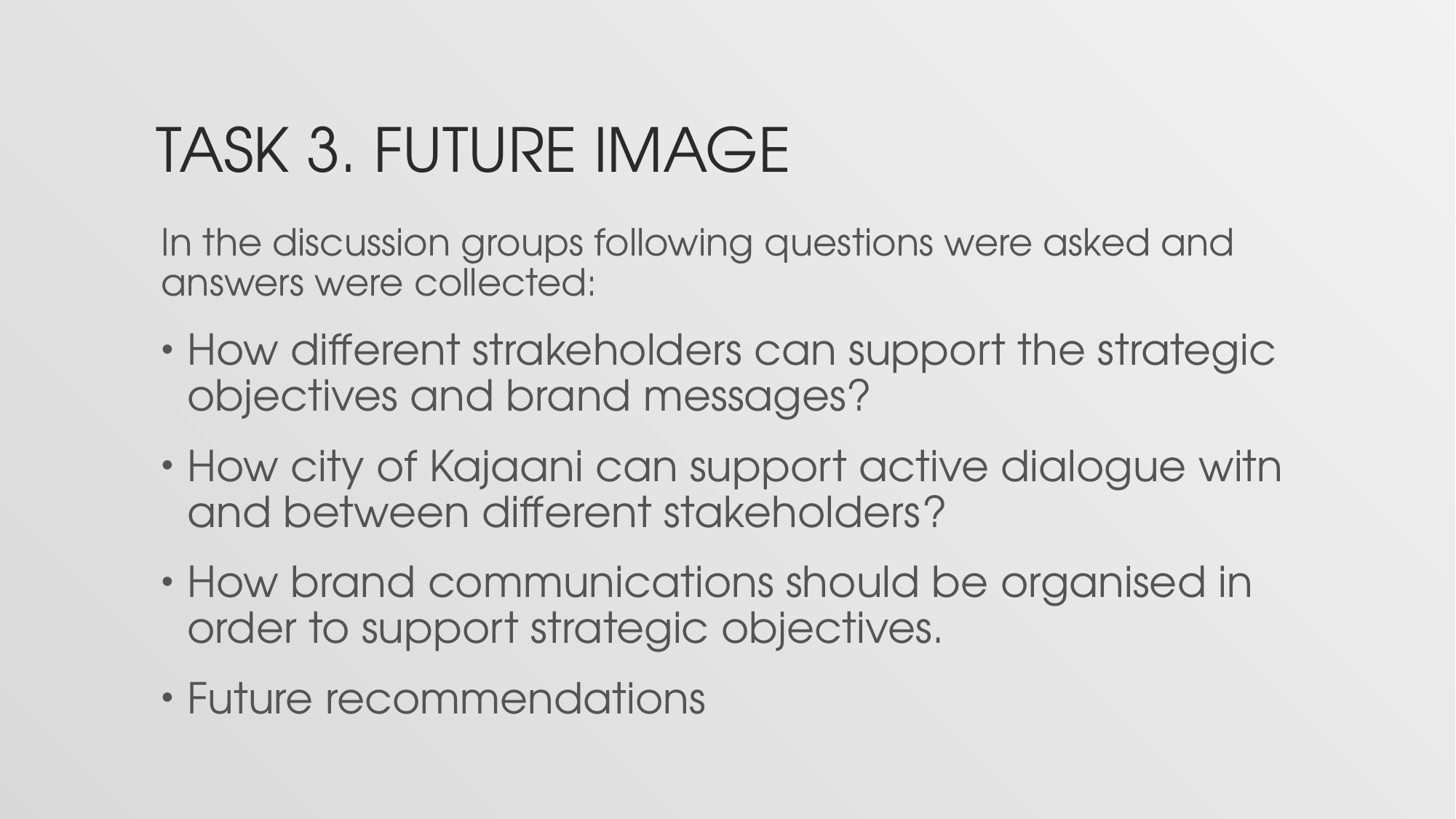

# Task 3. Future image
In the discussion groups following questions were asked and answers were collected:
How different strakeholders can support the strategic objectives and brand messages?
How city of Kajaani can support active dialogue witn and between different stakeholders?
How brand communications should be organised in order to support strategic objectives.
Future recommendations